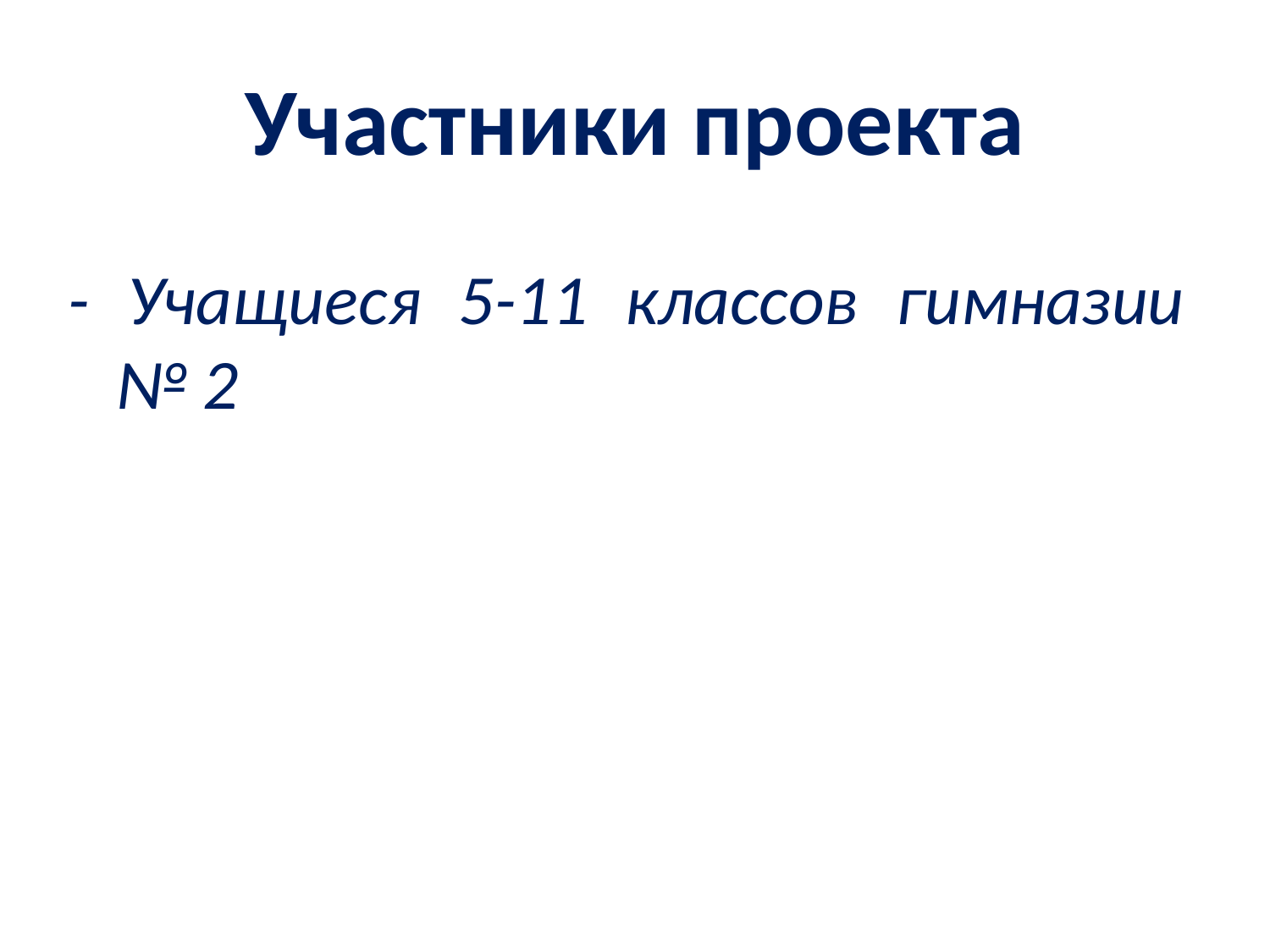

# Участники проекта
- Учащиеся 5-11 классов гимназии № 2